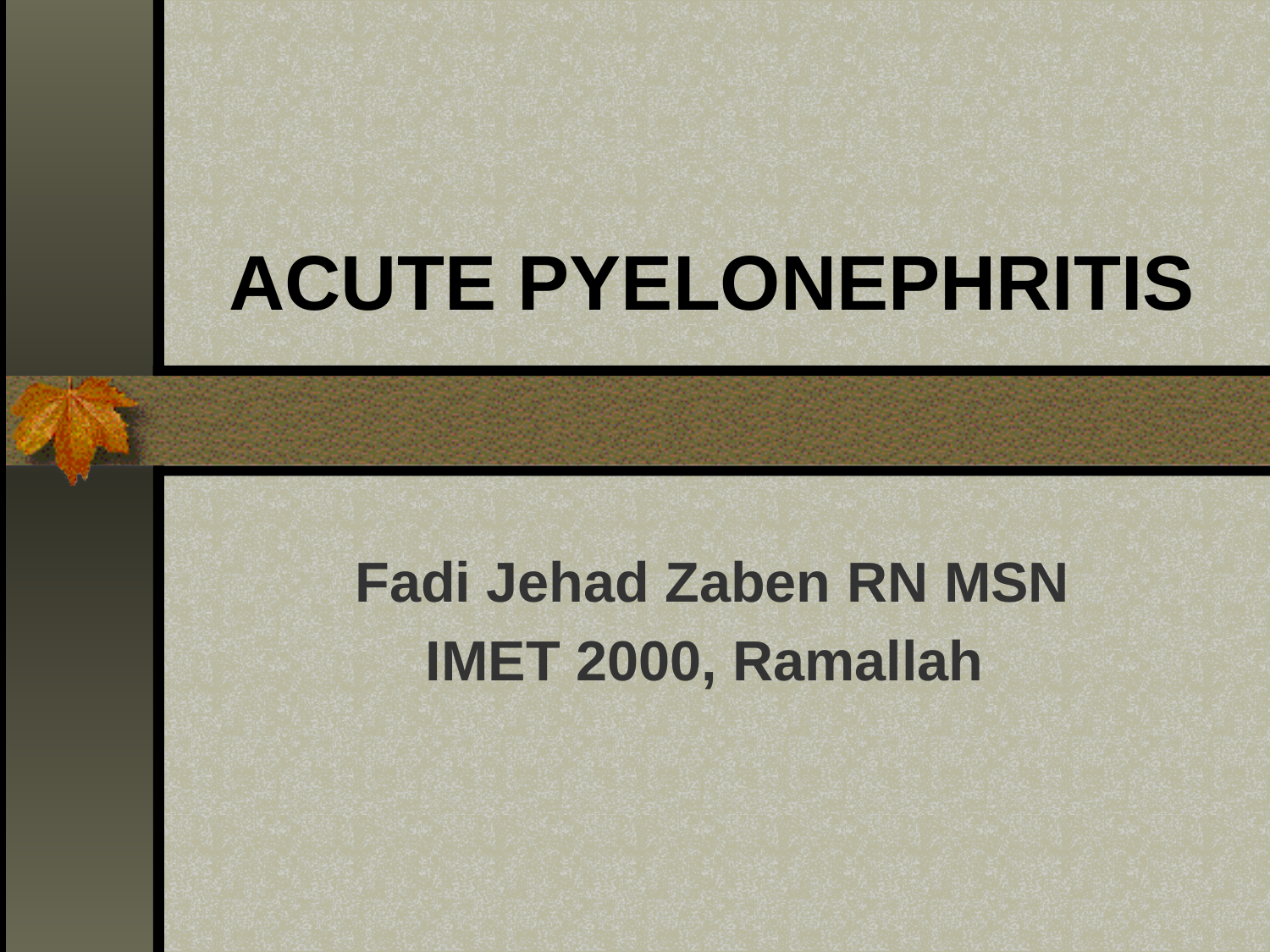

# ACUTE PYELONEPHRITIS
Fadi Jehad Zaben RN MSN
IMET 2000, Ramallah